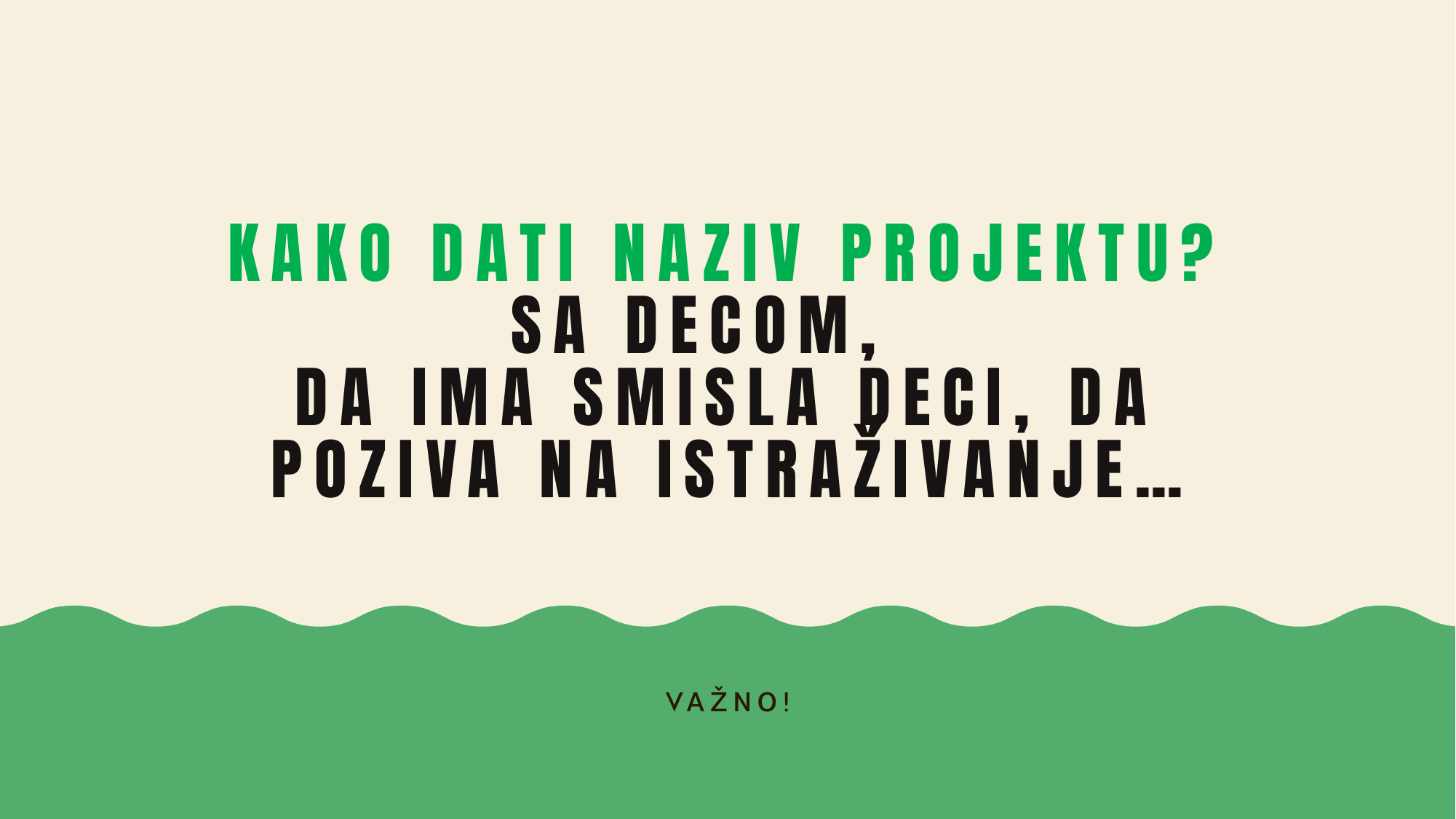

# Kako dati naziv projektu? Sa decom, da ima smisla deci, da poziva na istraživanje…

Važno!